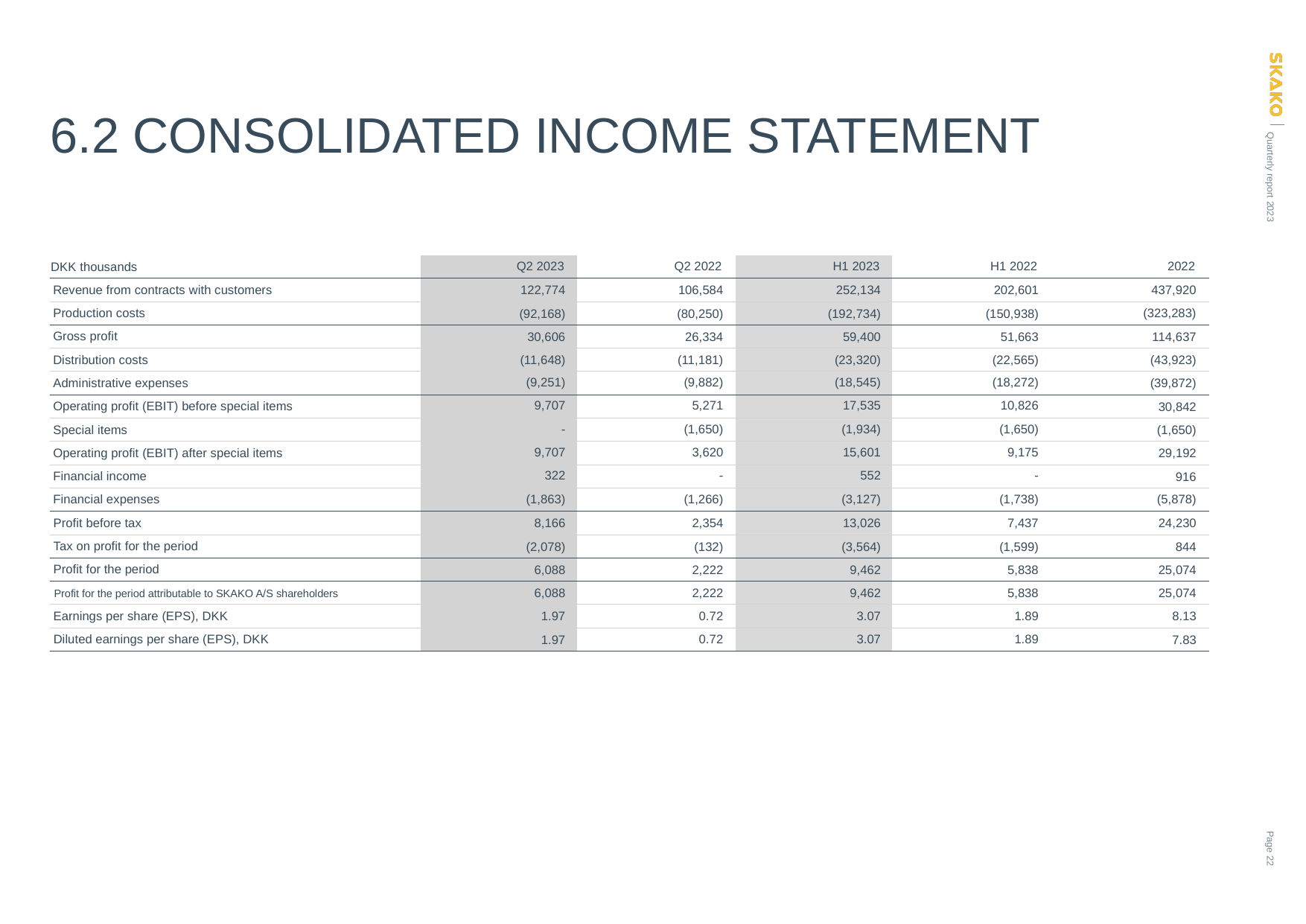

# 6.2 CONSOLIDATED INCOME STATEMENT
| DKK thousands | Q2 2023 | Q2 2022 | H1 2023 | H1 2022 | 2022 |
| --- | --- | --- | --- | --- | --- |
| Revenue from contracts with customers | 122,774 | 106,584 | 252,134 | 202,601 | 437,920 |
| Production costs | (92,168) | (80,250) | (192,734) | (150,938) | (323,283) |
| Gross profit | 30,606 | 26,334 | 59,400 | 51,663 | 114,637 |
| Distribution costs | (11,648) | (11,181) | (23,320) | (22,565) | (43,923) |
| Administrative expenses | (9,251) | (9,882) | (18,545) | (18,272) | (39,872) |
| Operating profit (EBIT) before special items | 9,707 | 5,271 | 17,535 | 10,826 | 30,842 |
| Special items | - | (1,650) | (1,934) | (1,650) | (1,650) |
| Operating profit (EBIT) after special items | 9,707 | 3,620 | 15,601 | 9,175 | 29,192 |
| Financial income | 322 | - | 552 | - | 916 |
| Financial expenses | (1,863) | (1,266) | (3,127) | (1,738) | (5,878) |
| Profit before tax | 8,166 | 2,354 | 13,026 | 7,437 | 24,230 |
| Tax on profit for the period | (2,078) | (132) | (3,564) | (1,599) | 844 |
| Profit for the period | 6,088 | 2,222 | 9,462 | 5,838 | 25,074 |
| Profit for the period attributable to SKAKO A/S shareholders | 6,088 | 2,222 | 9,462 | 5,838 | 25,074 |
| Earnings per share (EPS), DKK | 1.97 | 0.72 | 3.07 | 1.89 | 8.13 |
| Diluted earnings per share (EPS), DKK | 1.97 | 0.72 | 3.07 | 1.89 | 7.83 |